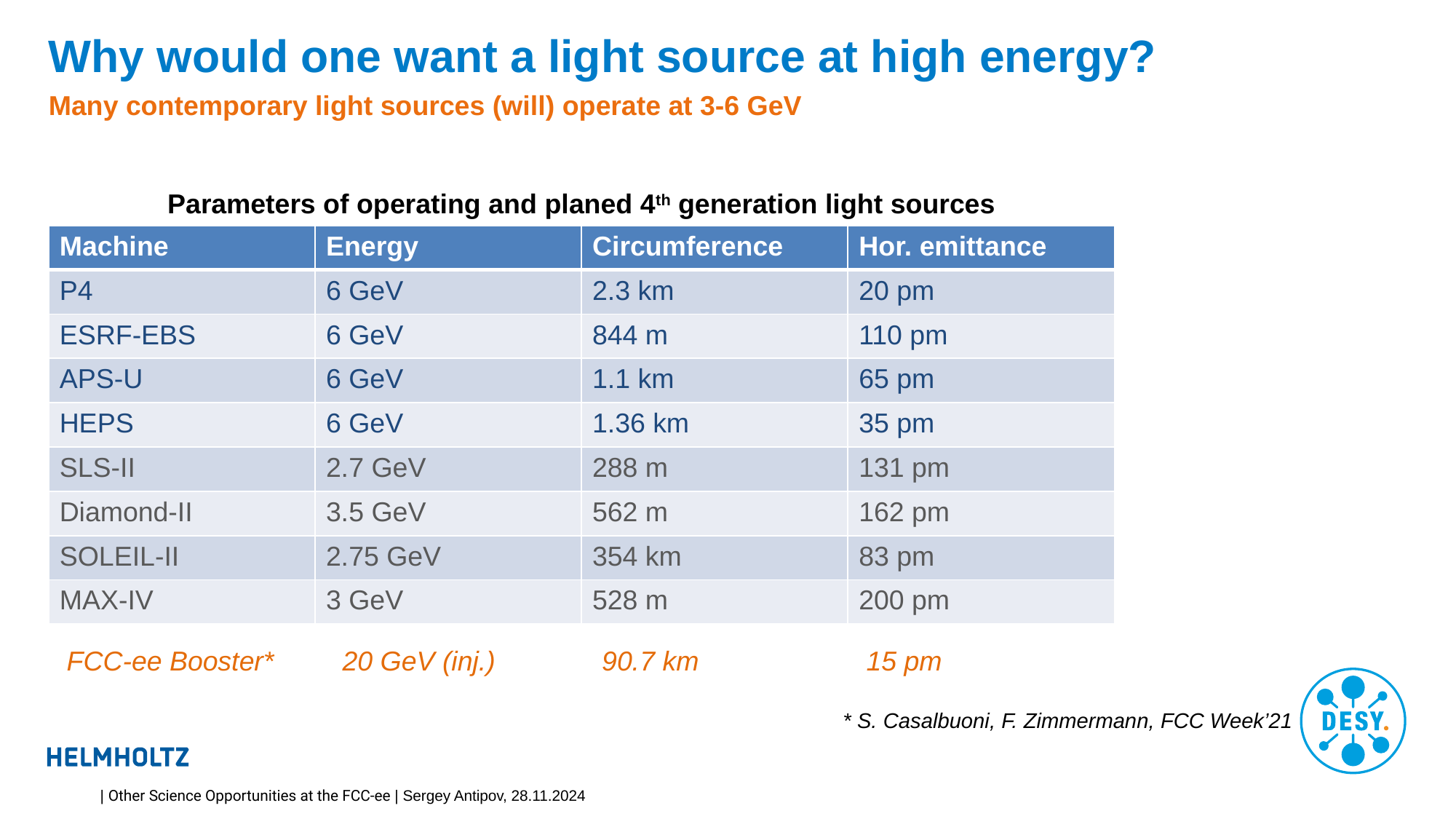

Why would one want a light source at high energy?
Many contemporary light sources (will) operate at 3-6 GeV
Parameters of operating and planed 4th generation light sources

| Machine | Energy | Circumference | Hor. emittance |
| --- | --- | --- | --- |
| P4 | 6 GeV | 2.3 km | 20 pm |
| ESRF-EBS | 6 GeV | 844 m | 110 pm |
| APS-U | 6 GeV | 1.1 km | 65 pm |
| HEPS | 6 GeV | 1.36 km | 35 pm |
| SLS-II | 2.7 GeV | 288 m | 131 pm |
| Diamond-II | 3.5 GeV | 562 m | 162 pm |
| SOLEIL-II | 2.75 GeV | 354 km | 83 pm |
| MAX-IV | 3 GeV | 528 m | 200 pm |
FCC-ee Booster*         20 GeV (inj.)              90.7 km                      15 pm
* S. Casalbuoni, F. Zimmermann, FCC Week’21
| Other Science Opportunities at the FCC-ee | Sergey Antipov, 28.11.2024